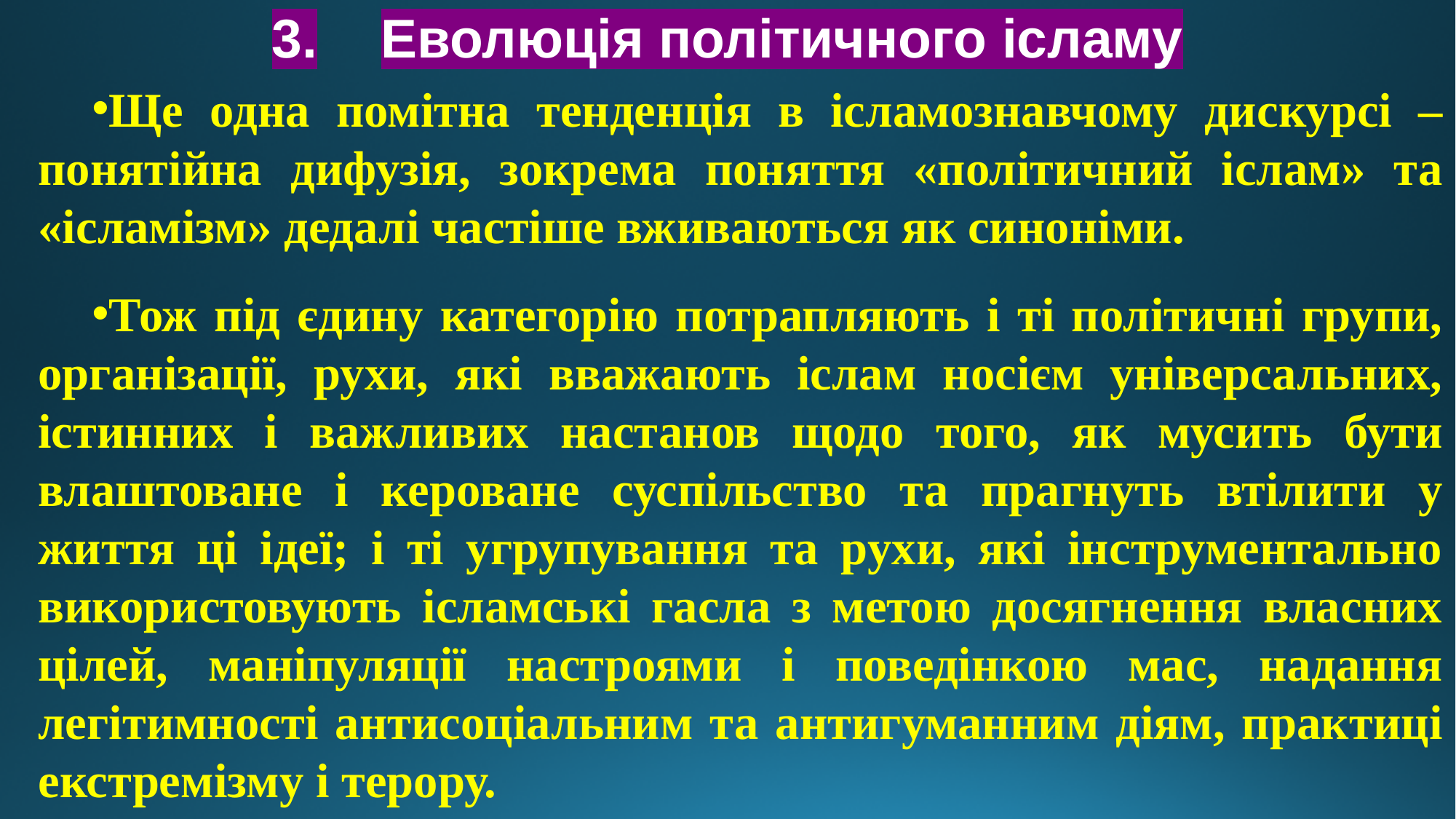

# 3.	Еволюція політичного ісламу
Ще одна помітна тенденція в ісламознавчому дискурсі – понятійна дифузія, зокрема поняття «політичний іслам» та «ісламізм» дедалі частіше вживаються як синоніми.
Тож під єдину категорію потрапляють і ті політичні групи, організації, рухи, які вважають іслам носієм універсальних, істинних і важливих настанов щодо того, як мусить бути влаштоване і кероване суспільство та прагнуть втілити у життя ці ідеї; і ті угрупування та рухи, які інструментально використовують ісламські гасла з метою досягнення власних цілей, маніпуляції настроями і поведінкою мас, надання легітимності антисоціальним та антигуманним діям, практиці екстремізму і терору.